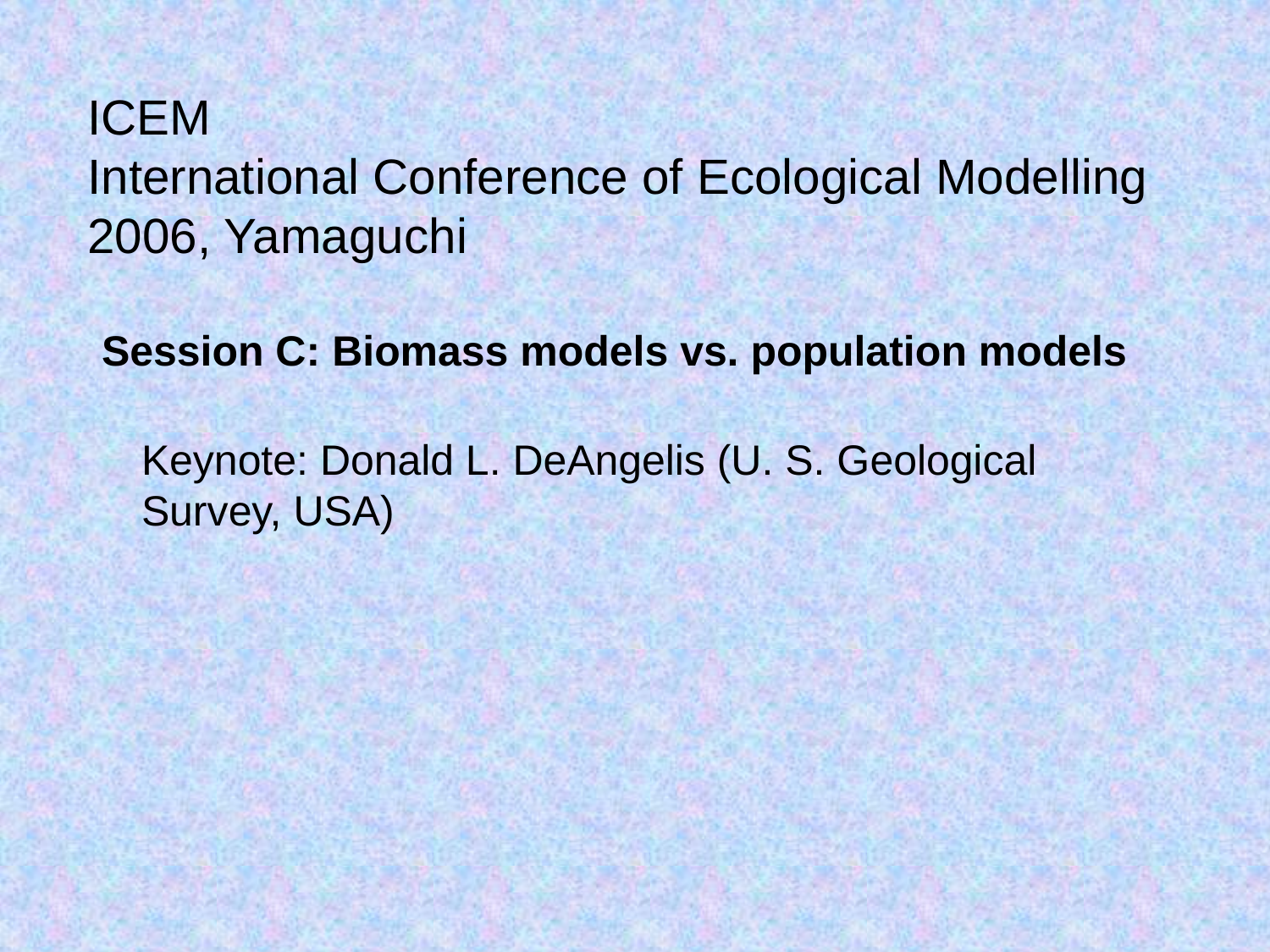

ICEM
International Conference of Ecological Modelling
2006, Yamaguchi
Session C: Biomass models vs. population models
Keynote: Donald L. DeAngelis (U. S. Geological Survey, USA)